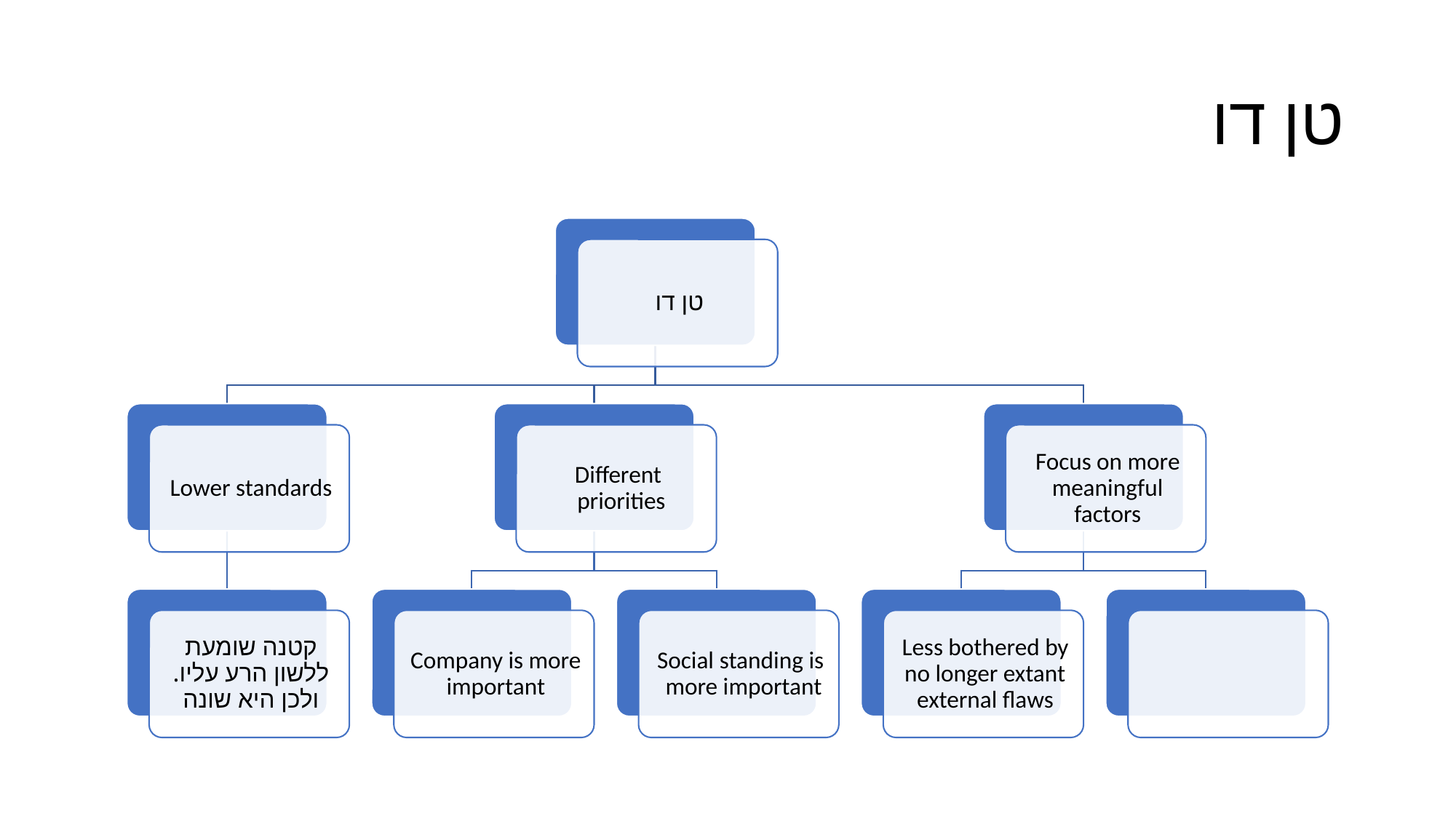

# טן דו
טן דו
Lower standards
קטנה שומעת ללשון הרע עליו. ולכן היא שונה
Different priorities
Company is more important
Social standing is more important
Focus on more meaningful factors
Less bothered by no longer extant external flaws